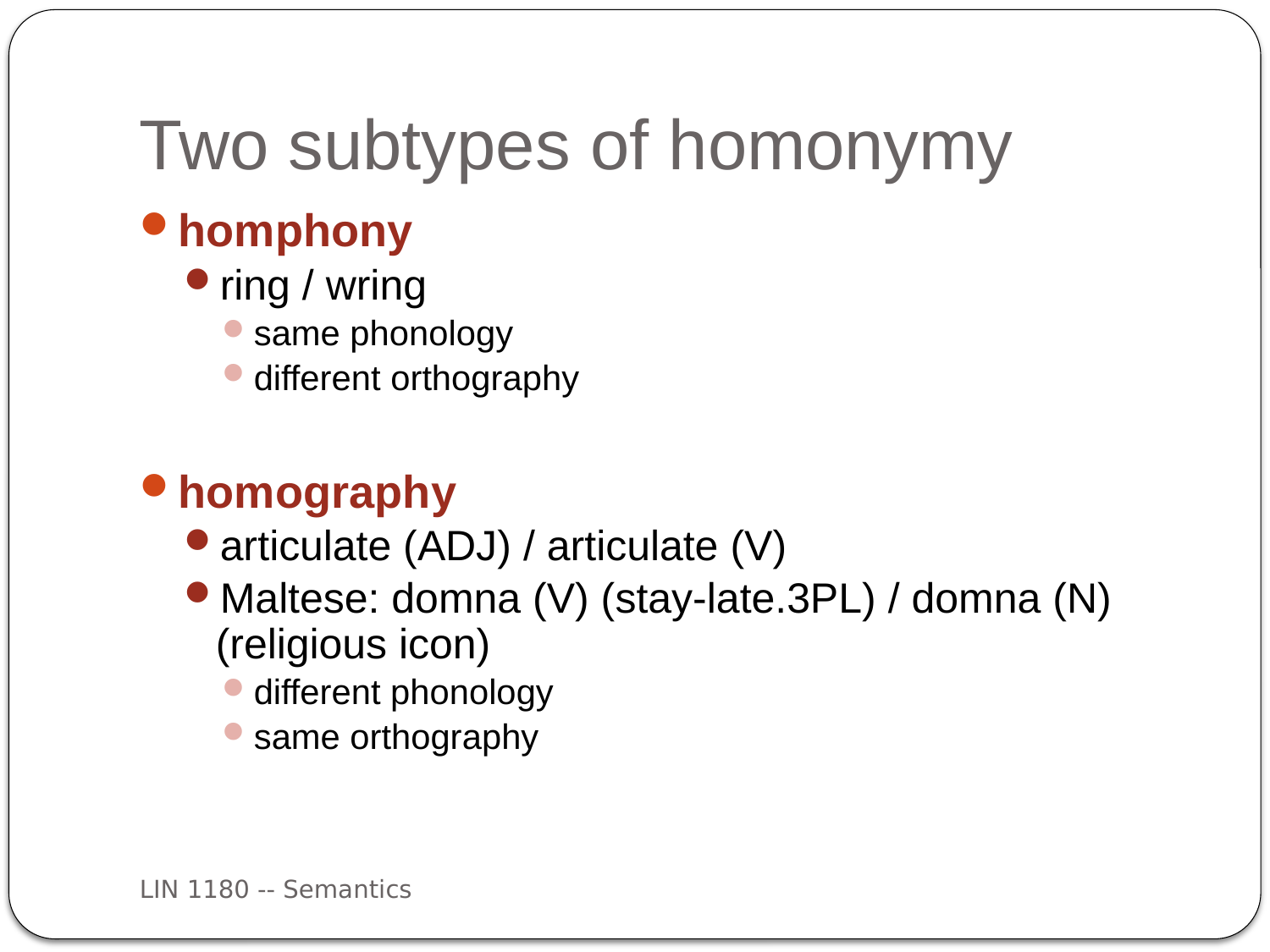

# Two subtypes of homonymy
homphony
ring / wring
same phonology
different orthography

homography
articulate (ADJ) / articulate (V)
Maltese: domna (V) (stay-late.3PL) / domna (N) (religious icon)
different phonology
same orthography

LIN 1180 -- Semantics